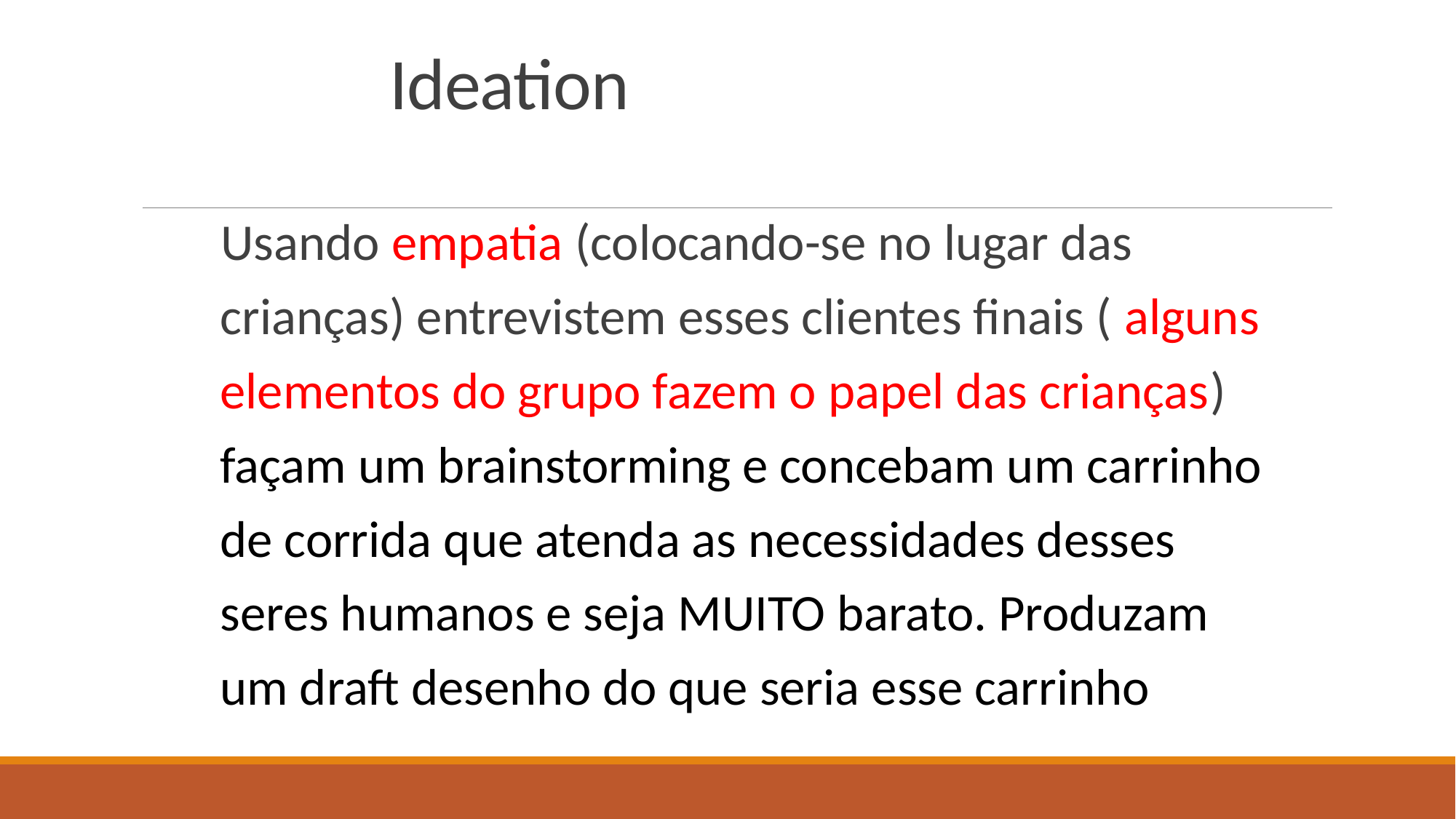

# Ideation
Usando empatia (colocando-se no lugar das crianças) entrevistem esses clientes finais ( alguns elementos do grupo fazem o papel das crianças) façam um brainstorming e concebam um carrinho de corrida que atenda as necessidades desses seres humanos e seja MUITO barato. Produzam um draft desenho do que seria esse carrinho